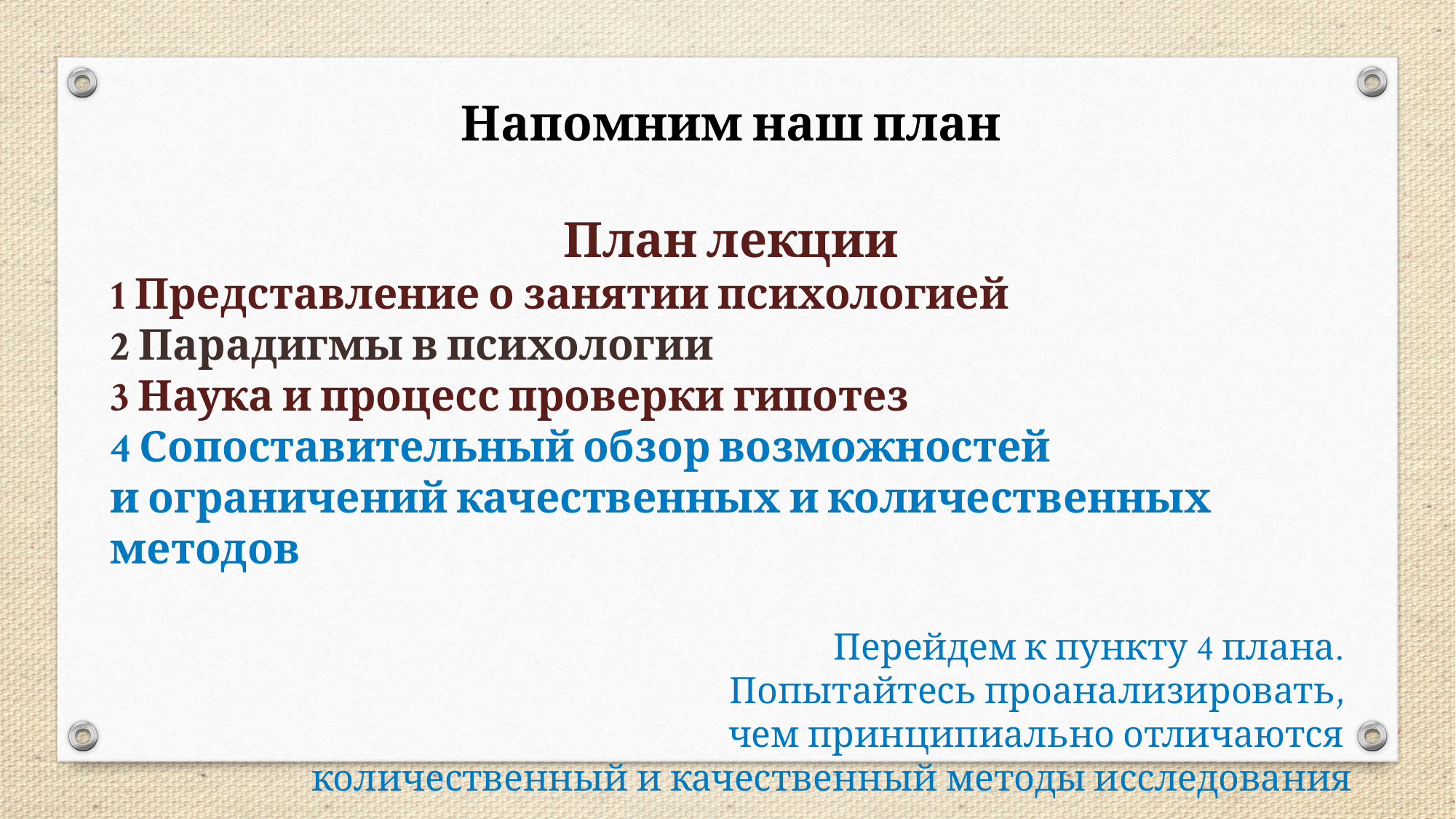

Напомним наш план

План лекции
1 Представление о занятии психологией
2 Парадигмы в психологии
3 Наука и процесс проверки гипотез
4 Сопоставительный обзор возможностей
и ограничений качественных и количественных методов

Перейдем к пункту 4 плана.
Попытайтесь проанализировать,
чем принципиально отличаются
количественный и качественный методы исследования